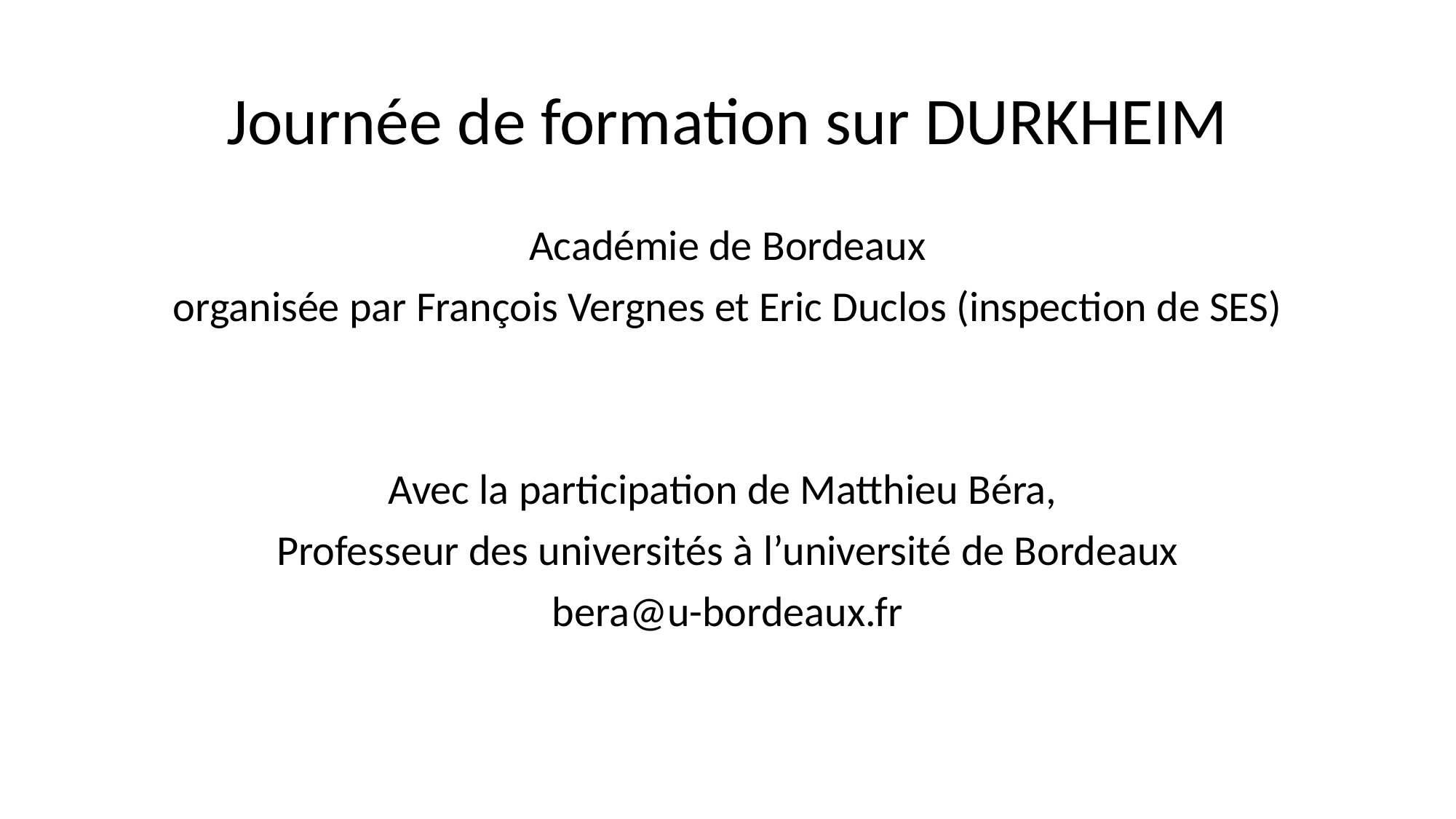

# Journée de formation sur DURKHEIM
Académie de Bordeaux
organisée par François Vergnes et Eric Duclos (inspection de SES)

Avec la participation de Matthieu Béra,
Professeur des universités à l’université de Bordeaux
bera@u-bordeaux.fr